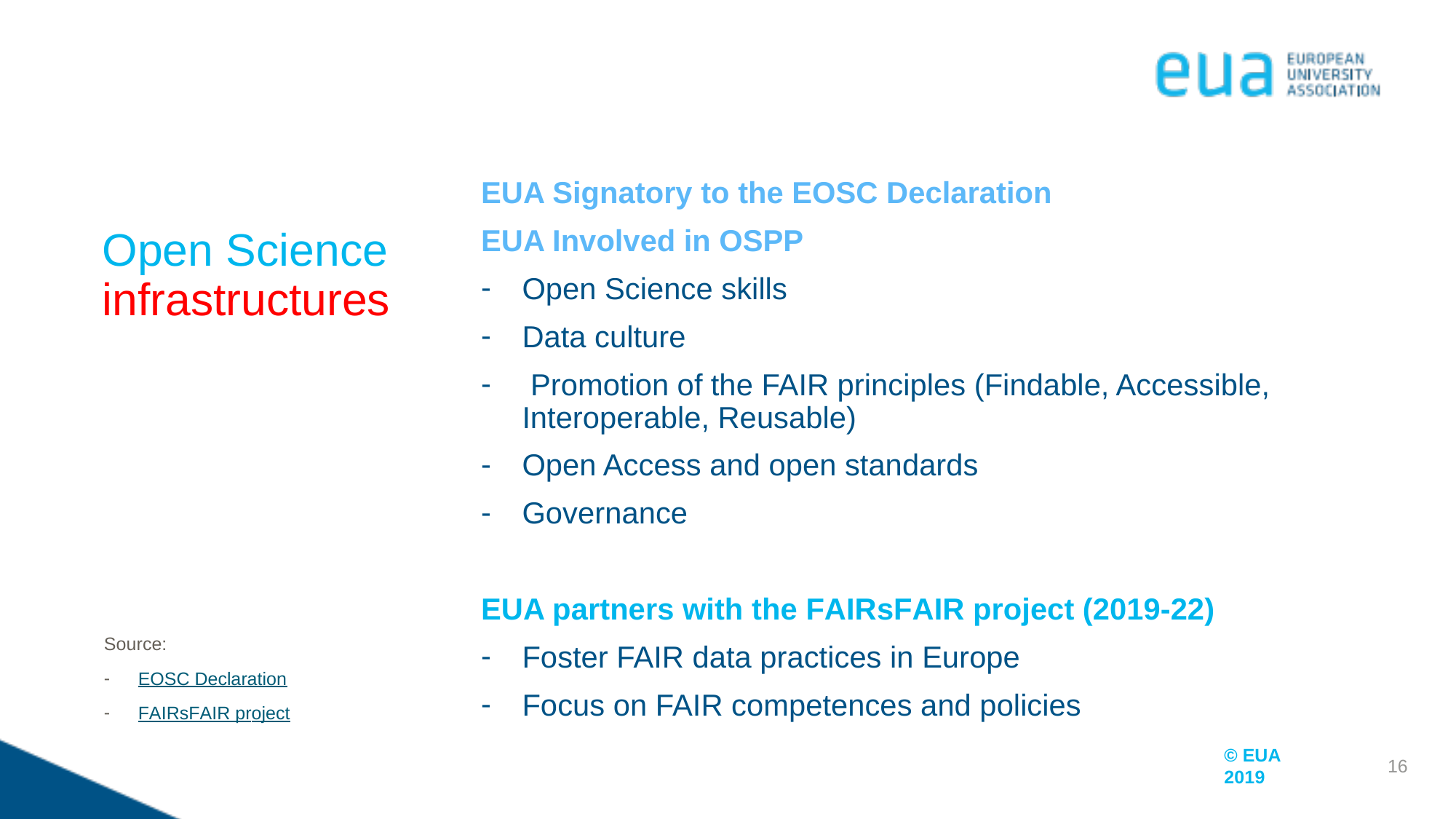

EUA Signatory to the EOSC Declaration
EUA Involved in OSPP
Open Science skills
Data culture
 Promotion of the FAIR principles (Findable, Accessible, Interoperable, Reusable)
Open Access and open standards
Governance

EUA partners with the FAIRsFAIR project (2019-22)
Foster FAIR data practices in Europe
Focus on FAIR competences and policies
Open Science infrastructures
Source:
EOSC Declaration
FAIRsFAIR project
16